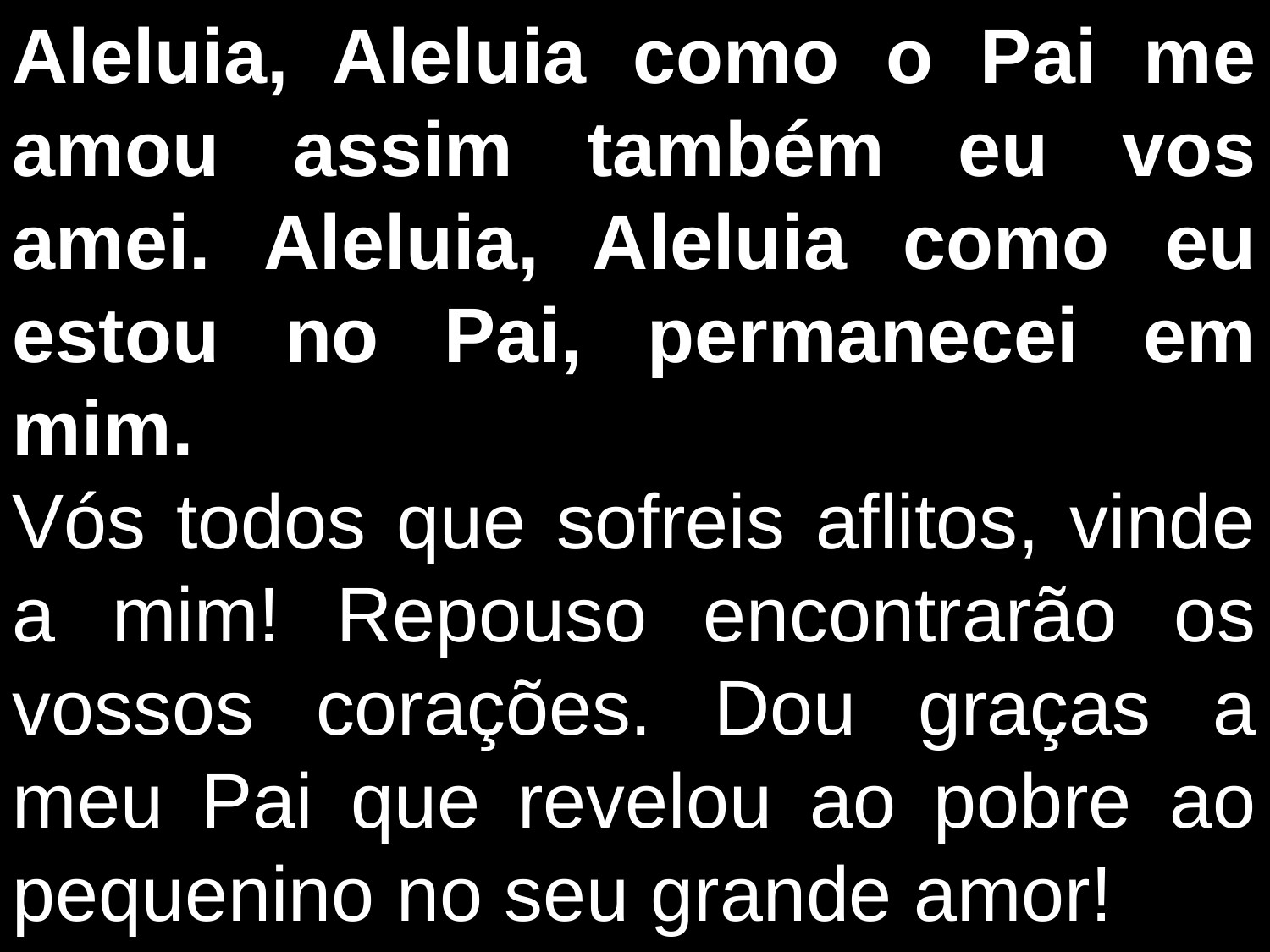

Aleluia, Aleluia como o Pai me amou assim também eu vos amei. Aleluia, Aleluia como eu estou no Pai, permanecei em mim.
Vós todos que sofreis aflitos, vinde a mim! Repouso encontrarão os vossos corações. Dou graças a meu Pai que revelou ao pobre ao pequenino no seu grande amor!